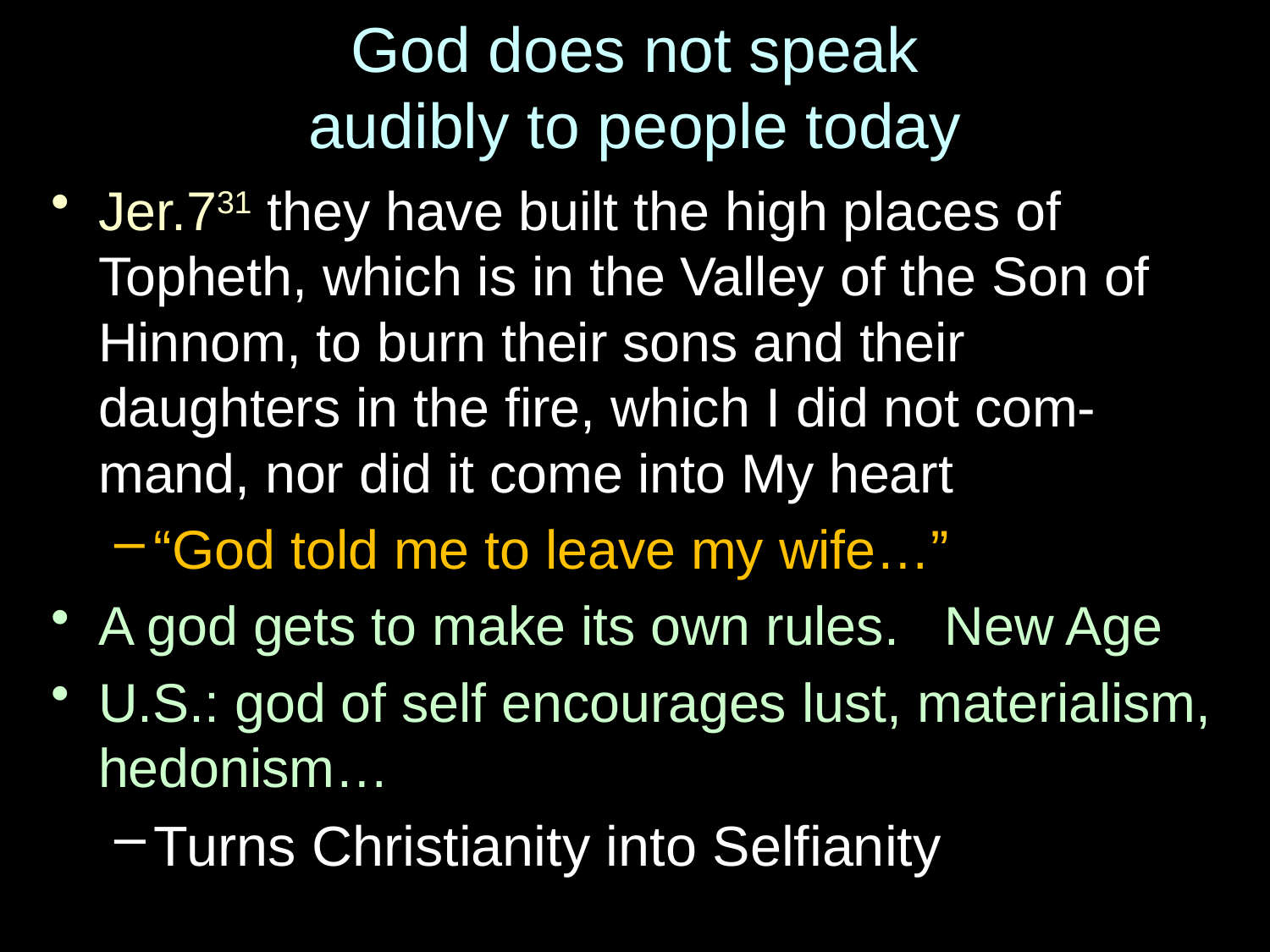

# God does not speak audibly to people today
Jer.731 they have built the high places of Topheth, which is in the Valley of the Son of Hinnom, to burn their sons and their daughters in the fire, which I did not com-mand, nor did it come into My heart
“God told me to leave my wife…”
A god gets to make its own rules.   New Age
U.S.: god of self encourages lust, materialism, hedonism…
Turns Christianity into Selfianity